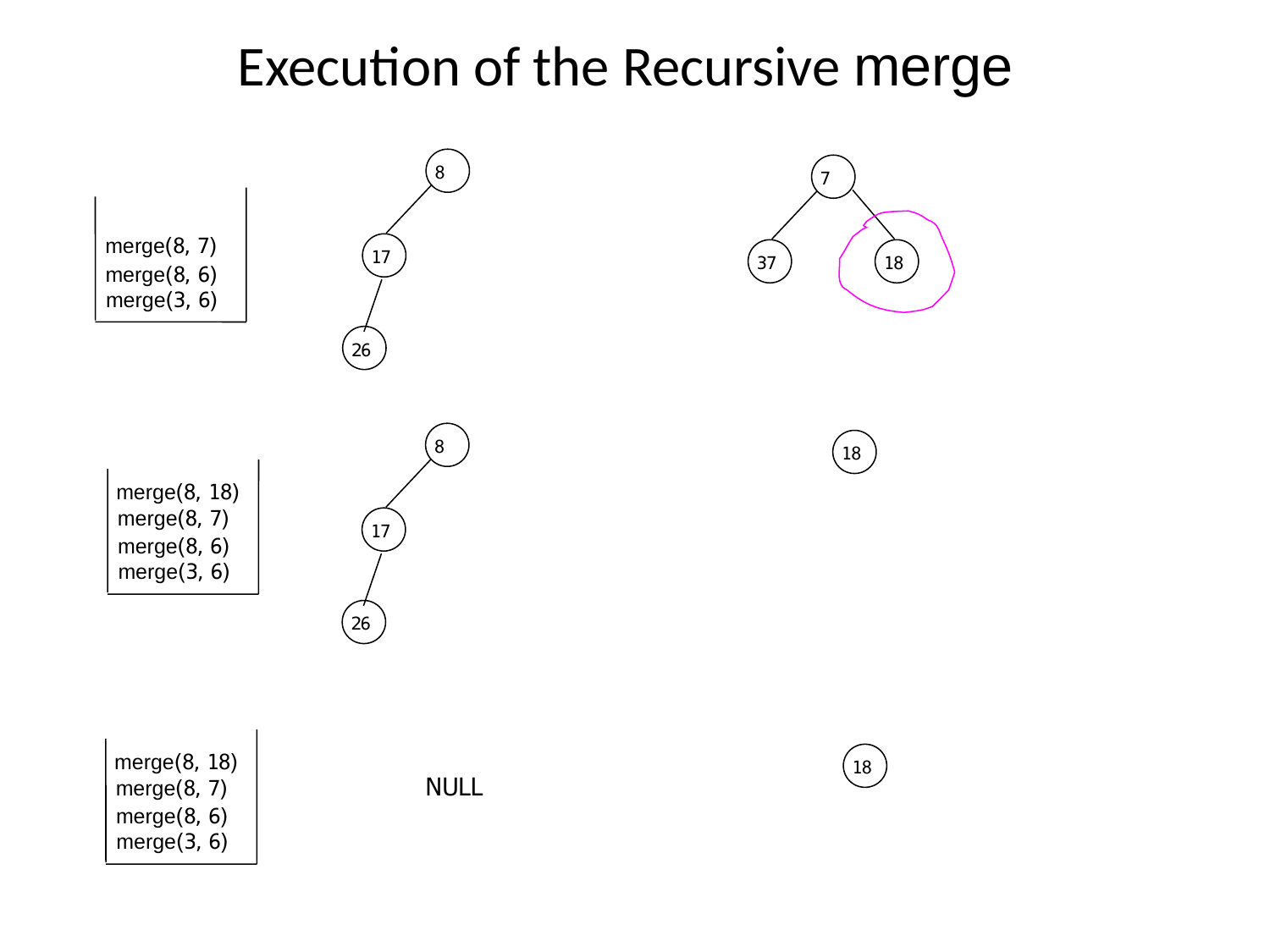

# Execution of the Recursive merge

8

7

merge(8, 7)

17

37

18
merge(8, 6)

merge(3, 6)

26

8

18

merge(8, 18)
merge(8, 7)

17
merge(8, 6)
merge(3, 6)

26

merge(8, 18)

18
NULL
merge(8, 7)
merge(8, 6)
merge(3, 6)